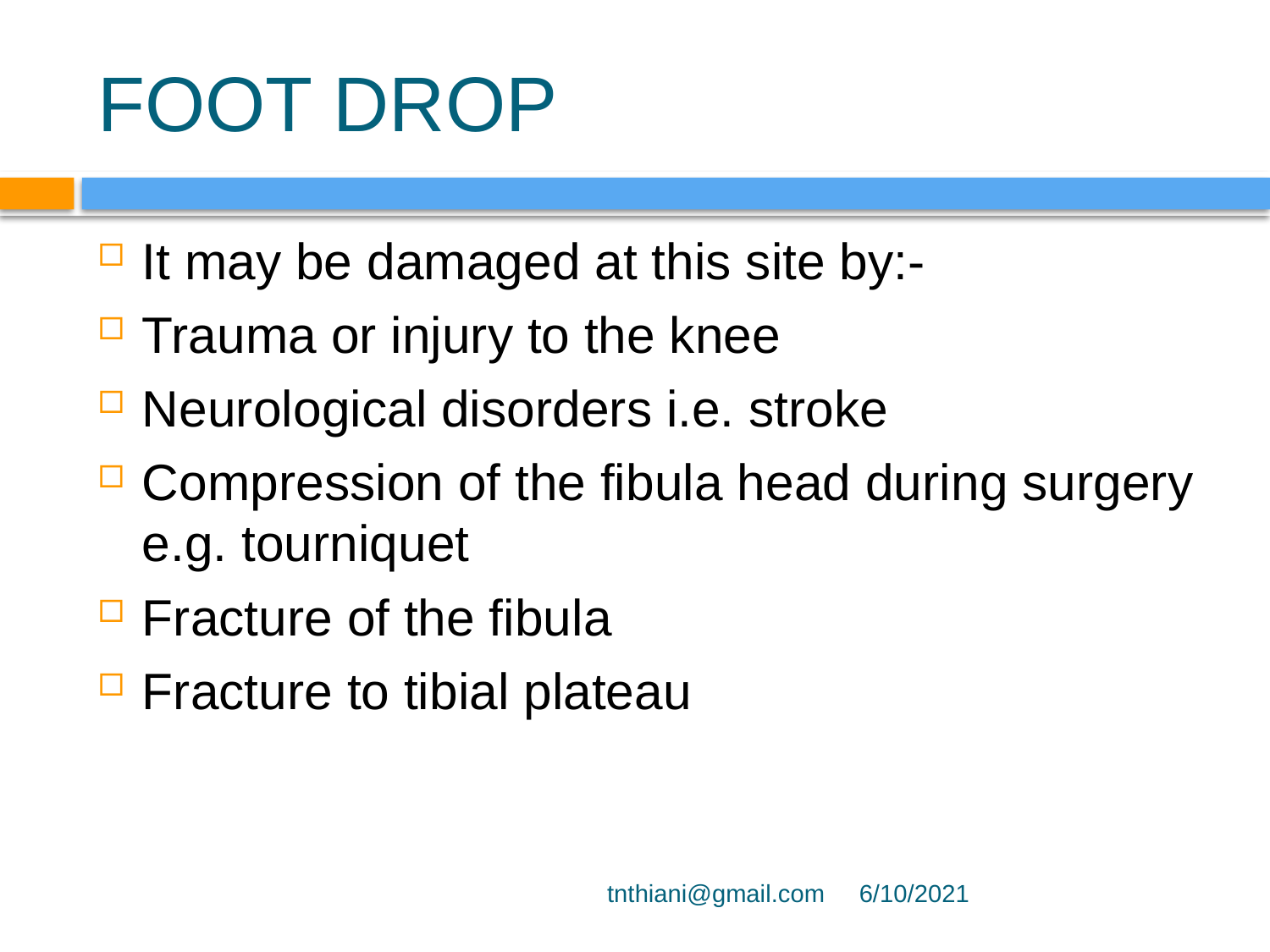

# FOOT DROP
It may be damaged at this site by:-
Trauma or injury to the knee
Neurological disorders i.e. stroke
Compression of the fibula head during surgery e.g. tourniquet
Fracture of the fibula
Fracture to tibial plateau

tnthiani@gmail.com
6/10/2021